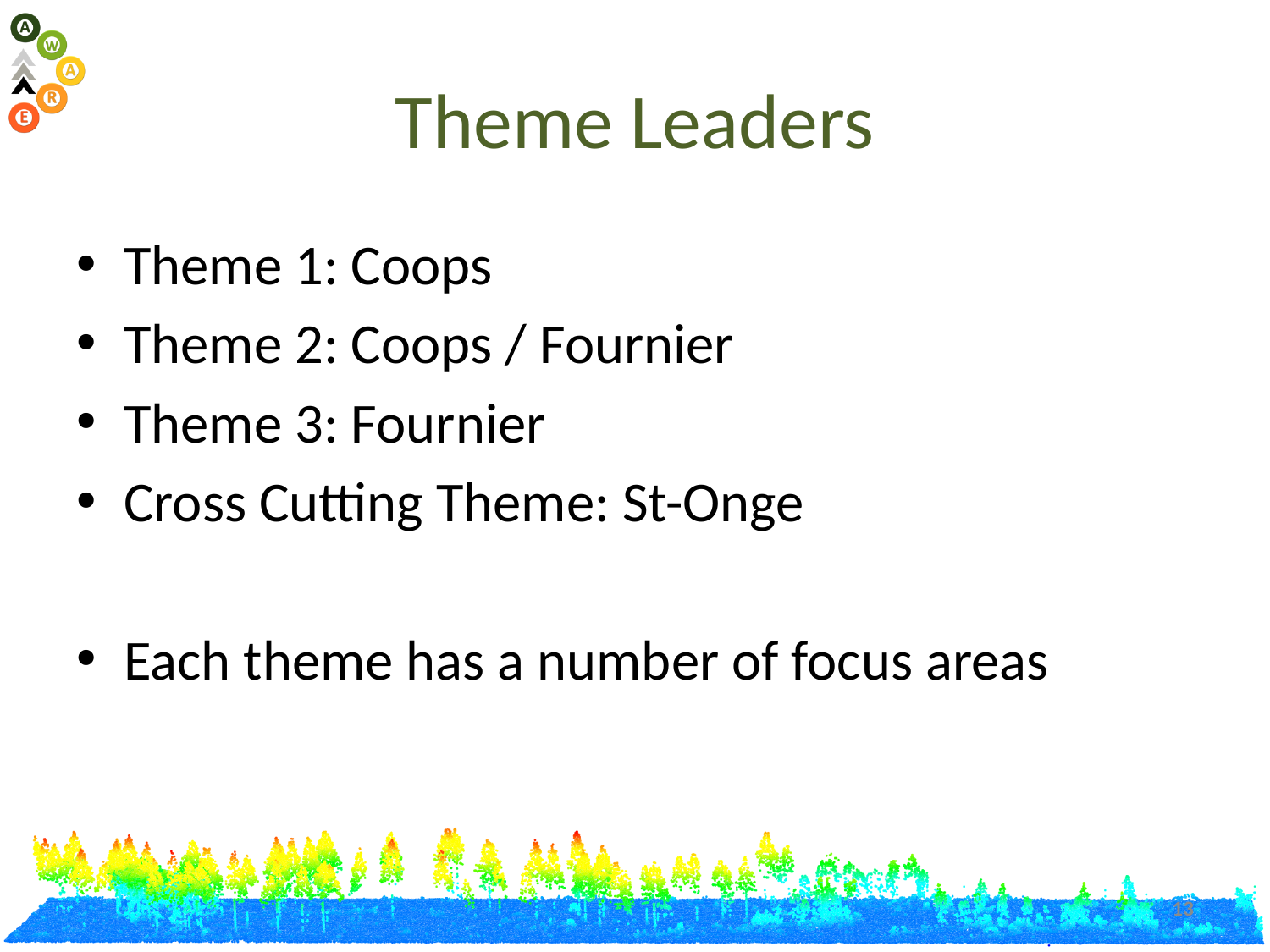

# Theme Leaders
Theme 1: Coops
Theme 2: Coops / Fournier
Theme 3: Fournier
Cross Cutting Theme: St-Onge

Each theme has a number of focus areas

13